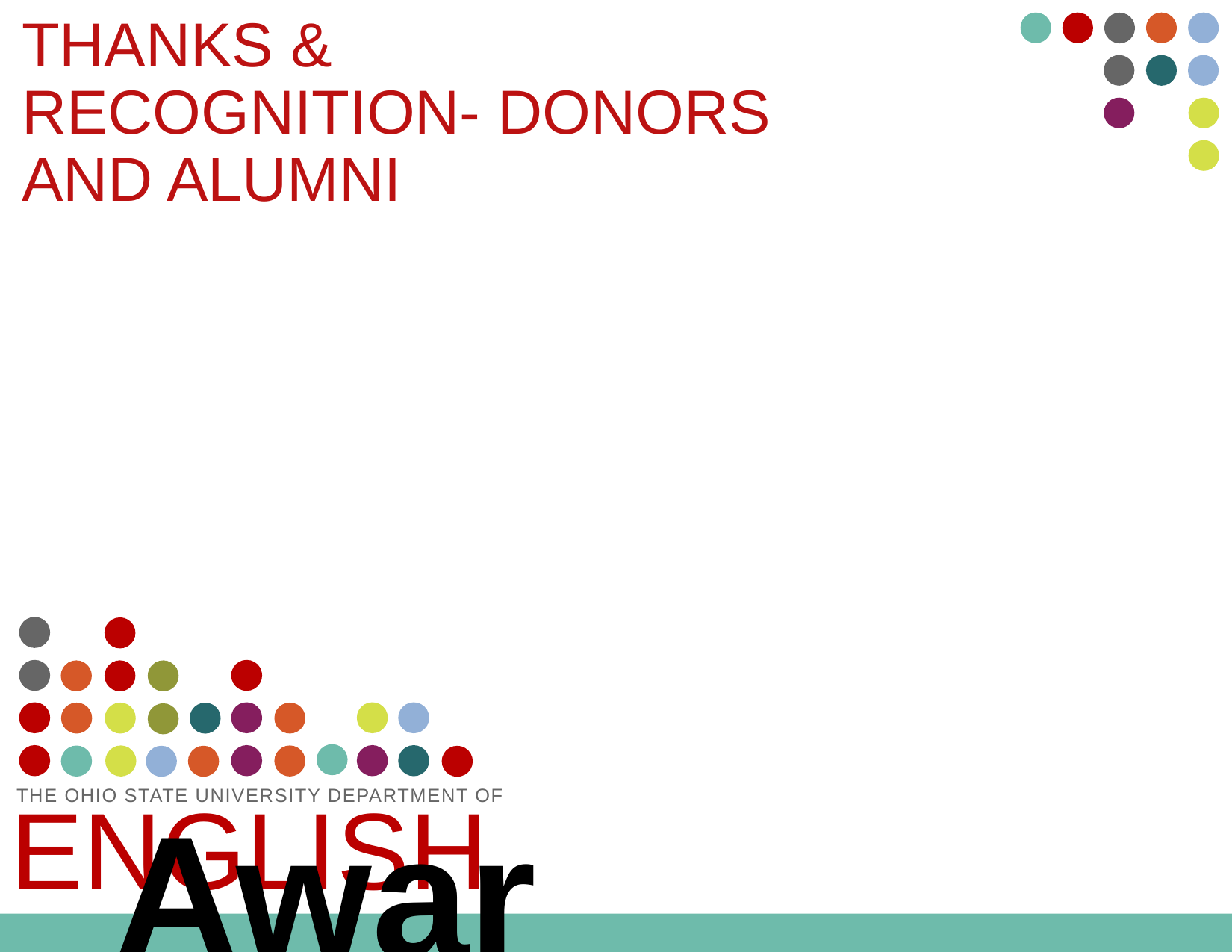

# Thanks & Recognition- donors and Alumni